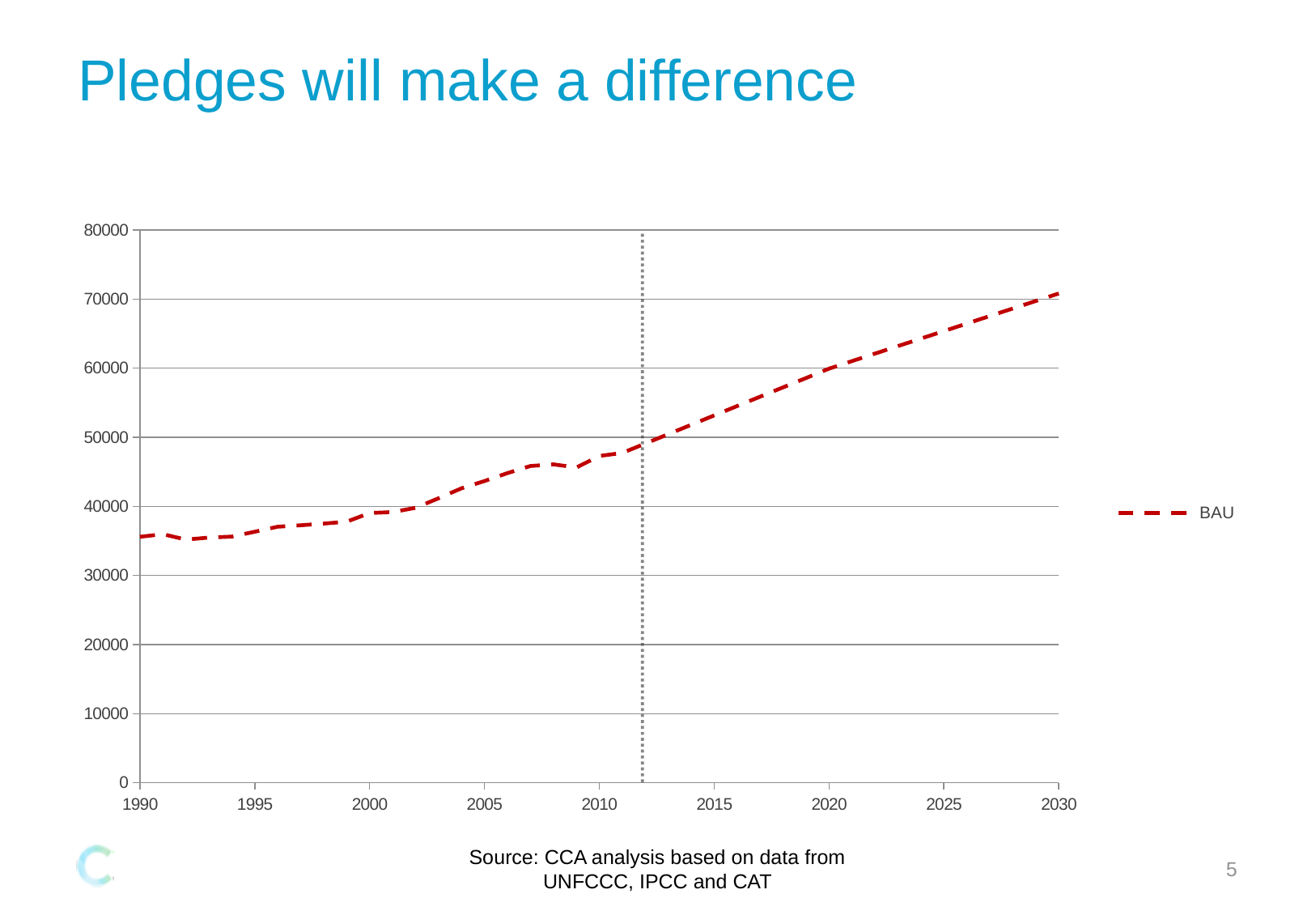

# Pledges will make a difference

### Chart

| Category | BAU |
|---|---|
| 33043 | 35588.19843718536 |
| 33408 | 35967.570181445946 |
| 33774 | 35178.51024102961 |
| 34139 | 35479.06066426943 |
| 34504 | 35619.2846565825 |
| 34869 | 36323.26887771964 |
| 35235 | 37051.27400900334 |
| 35600 | 37257.74887020462 |
| 35965 | 37498.40152728084 |
| 36330 | 37773.51134707451 |
| 36696 | 39037.81848099486 |
| 37061 | 39170.382853304196 |
| 37426 | 39791.42995164632 |
| 37791 | 41174.50013360379 |
| 38157 | 42613.80244867122 |
| 38522 | 43662.193455976034 |
| 38887 | 44809.06468784819 |
| 39252 | 45836.77925934956 |
| 39618 | 46078.80281595994 |
| 39983 | 45623.375758823255 |
| 40348 | 47285.396291984245 |
| 40713 | 47732.99034257933 |
| 41079 | 49088.21572355433 |
| 41444 | 50443.44110452933 |
| 41809 | 51798.66648550433 |
| 42174 | 53153.891866479324 |
| 42540 | 54509.11724745433 |
| 42905 | 55864.342628429324 |
| 43270 | 57219.56800940433 |
| 43635 | 58574.79339037933 |
| 44001 | 59930.01877135433 |
| 44366 | 61017.291056429334 |
| 44731 | 62104.563341504334 |
| 45096 | 63191.83562657933 |
| 45462 | 64279.10791165433 |
| 45827 | 65366.38019672934 |
| 46192 | 66453.65248180433 |
| 46557 | 67540.92476687933 |
| 46923 | 68628.19705195432 |
| 47288 | 69715.46933702934 |
| 47653 | 70802.74162210432 |
Source: CCA analysis based on data from UNFCCC, IPCC and CAT
5